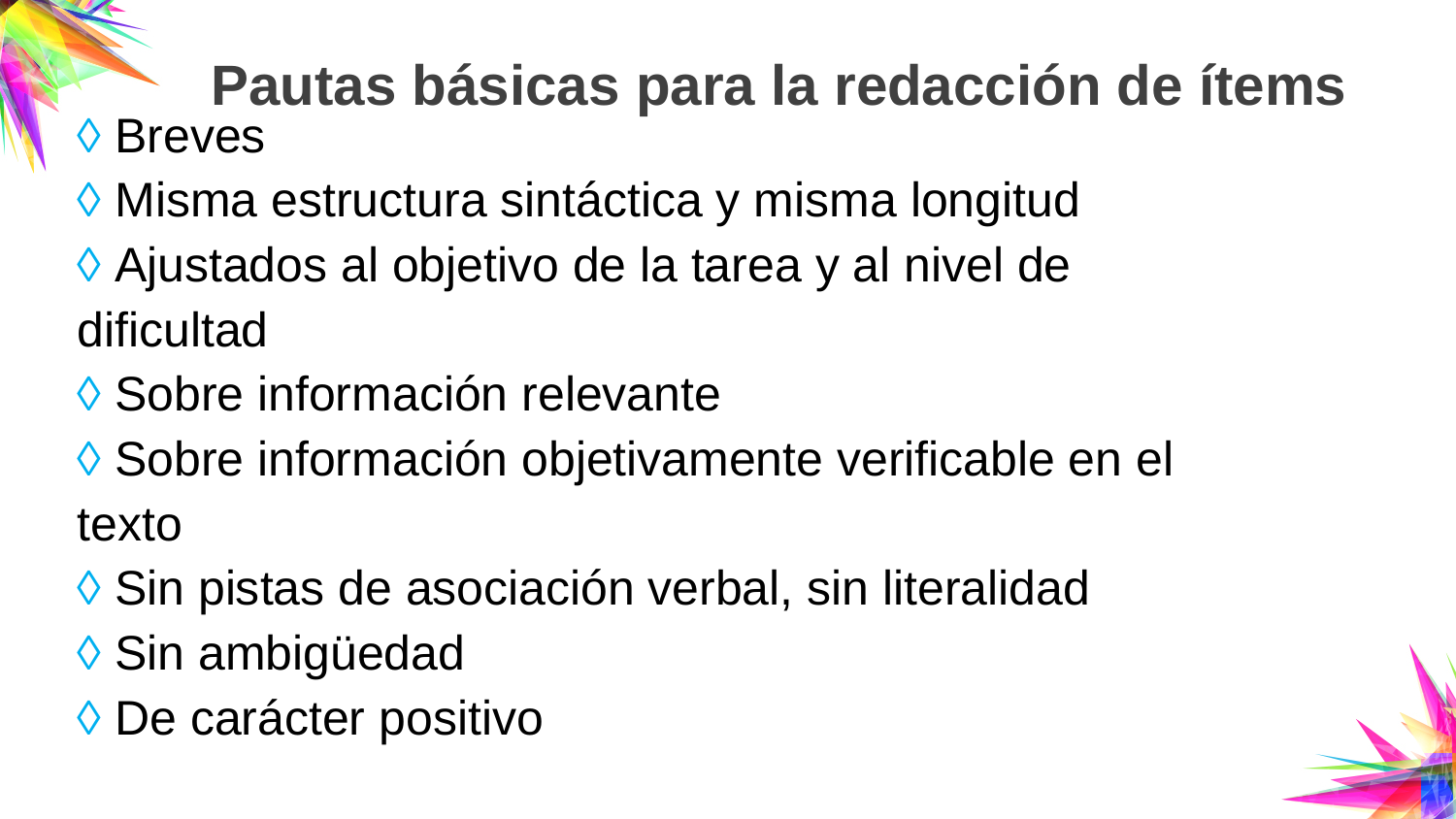

# Pautas básicas para la redacción de ítems
◊ Breves
◊ Misma estructura sintáctica y misma longitud
◊ Ajustados al objetivo de la tarea y al nivel de dificultad
◊ Sobre información relevante
◊ Sobre información objetivamente verificable en el texto
◊ Sin pistas de asociación verbal, sin literalidad
◊ Sin ambigüedad
◊ De carácter positivo